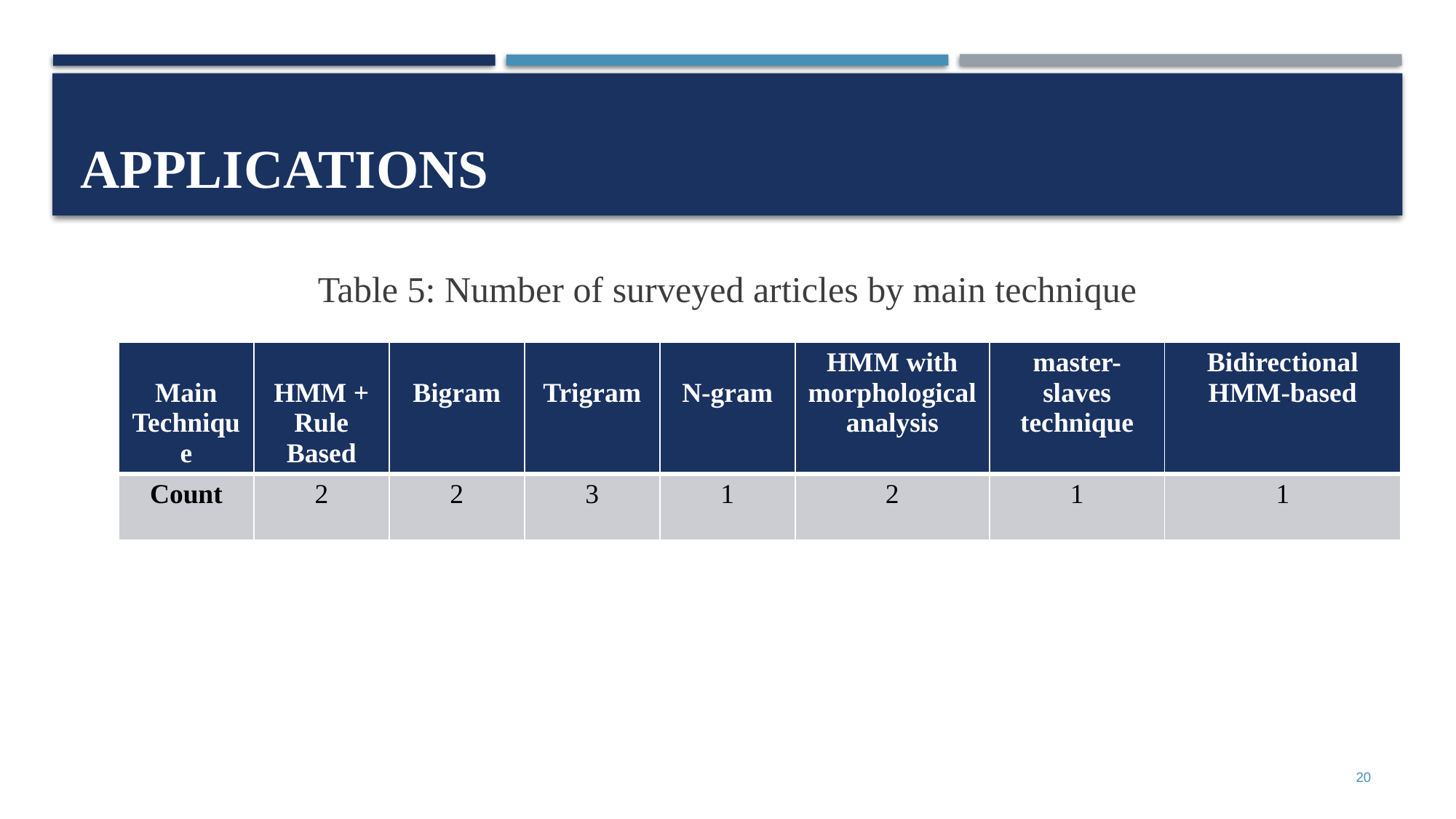

# Applications
Table 5: Number of surveyed articles by main technique

| Main Technique | HMM + Rule Based | Bigram | Trigram | N-gram | HMM with morphological analysis | master-slaves technique | Bidirectional HMM-based |
| --- | --- | --- | --- | --- | --- | --- | --- |
| Count | 2 | 2 | 3 | 1 | 2 | 1 | 1 |
20